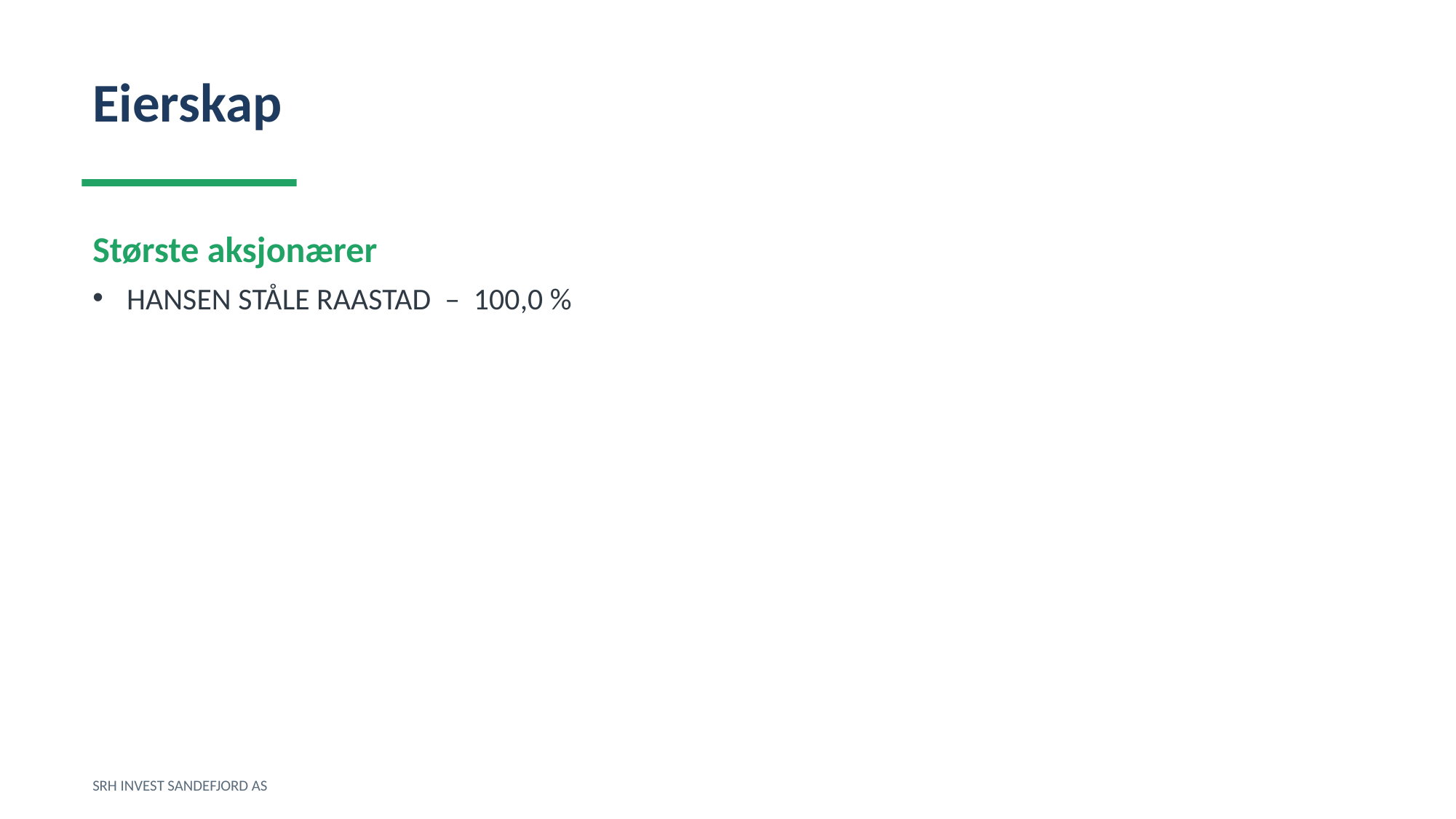

Eierskap

Største aksjonærer
HANSEN STÅLE RAASTAD  –  100,0 %
SRH INVEST SANDEFJORD AS